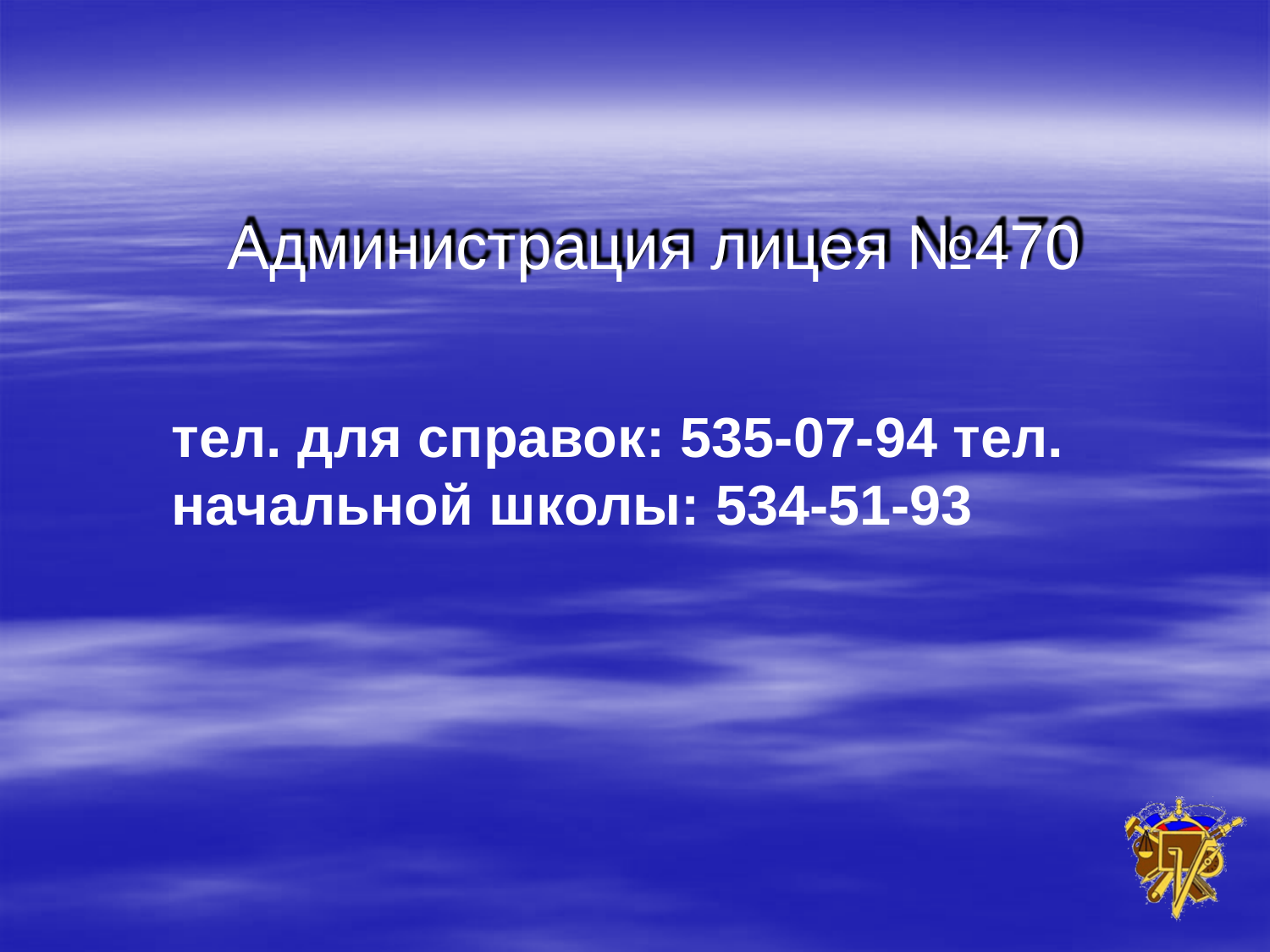

Администрация лицея №470
тел. для справок: 535-07-94 тел. начальной школы: 534-51-93